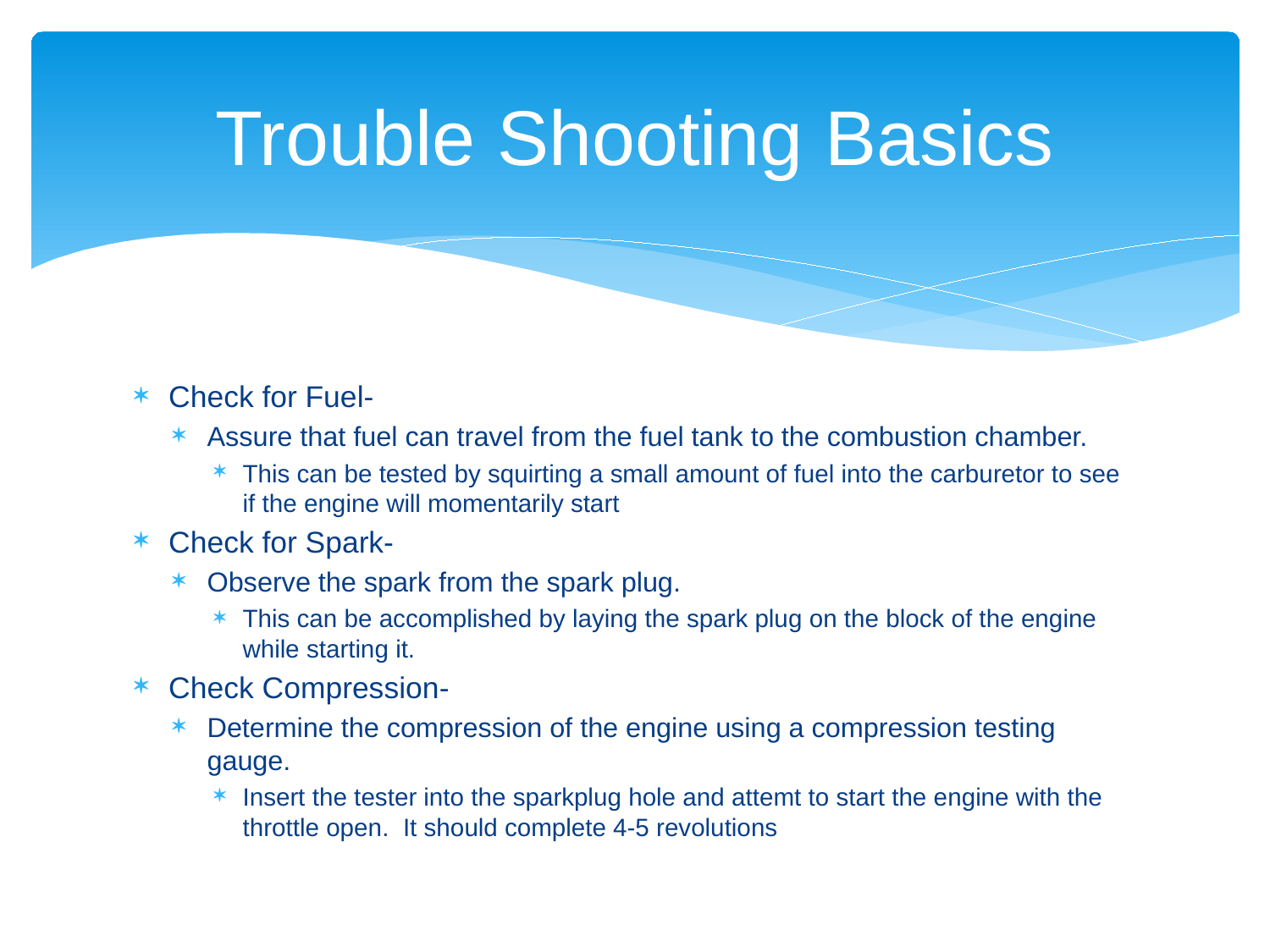

# Trouble Shooting Basics
Check for Fuel-
Assure that fuel can travel from the fuel tank to the combustion chamber.
This can be tested by squirting a small amount of fuel into the carburetor to see if the engine will momentarily start
Check for Spark-
Observe the spark from the spark plug.
This can be accomplished by laying the spark plug on the block of the engine while starting it.
Check Compression-
Determine the compression of the engine using a compression testing gauge.
Insert the tester into the sparkplug hole and attemt to start the engine with the throttle open.  It should complete 4-5 revolutions